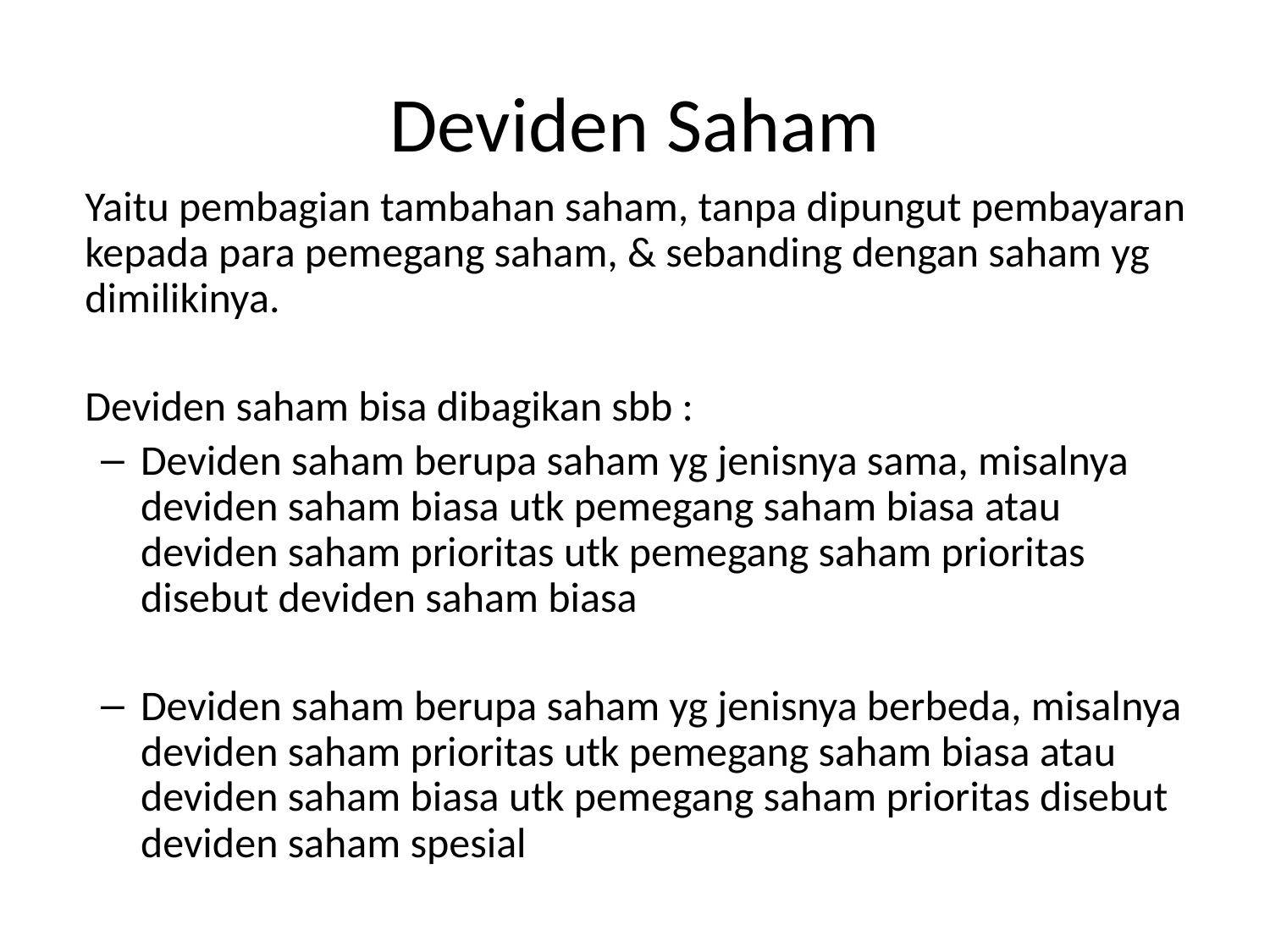

Deviden Saham
	Yaitu pembagian tambahan saham, tanpa dipungut pembayaran kepada para pemegang saham, & sebanding dengan saham yg dimilikinya.

	Deviden saham bisa dibagikan sbb :
Deviden saham berupa saham yg jenisnya sama, misalnya deviden saham biasa utk pemegang saham biasa atau deviden saham prioritas utk pemegang saham prioritas disebut deviden saham biasa

Deviden saham berupa saham yg jenisnya berbeda, misalnya deviden saham prioritas utk pemegang saham biasa atau deviden saham biasa utk pemegang saham prioritas disebut deviden saham spesial